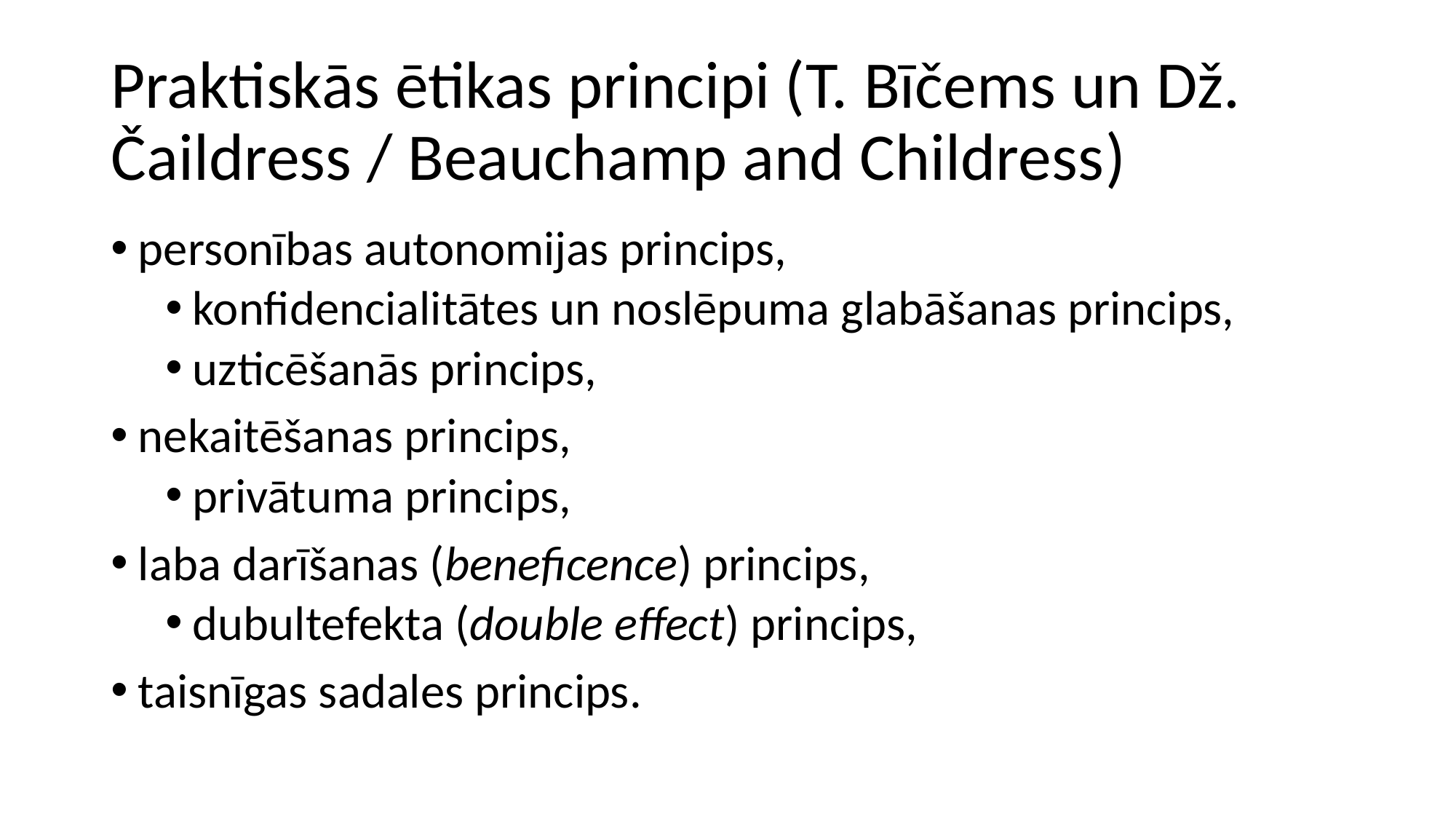

# Praktiskās ētikas principi (T. Bīčems un Dž. Čaildress / Beauchamp and Childress)
personības autonomijas princips,
konfidencialitātes un noslēpuma glabāšanas princips,
uzticēšanās princips,
nekaitēšanas princips,
privātuma princips,
laba darīšanas (beneficence) princips,
dubultefekta (double effect) princips,
taisnīgas sadales princips.